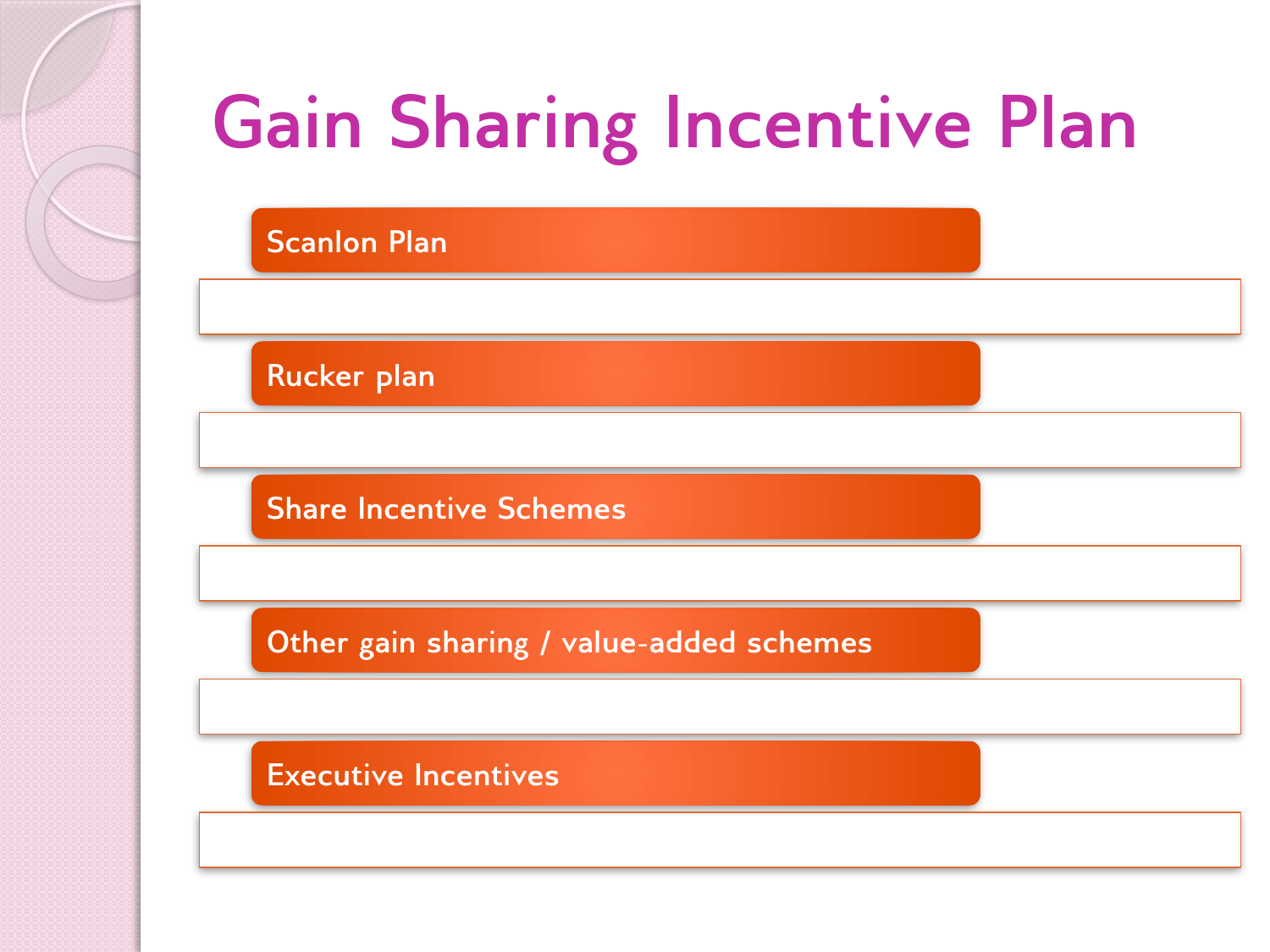

# Gain Sharing Incentive Plan
Scanlon Plan
Share Incentive Schemes
Executive Incentives
Rucker plan
Other gain sharing / value-added schemes